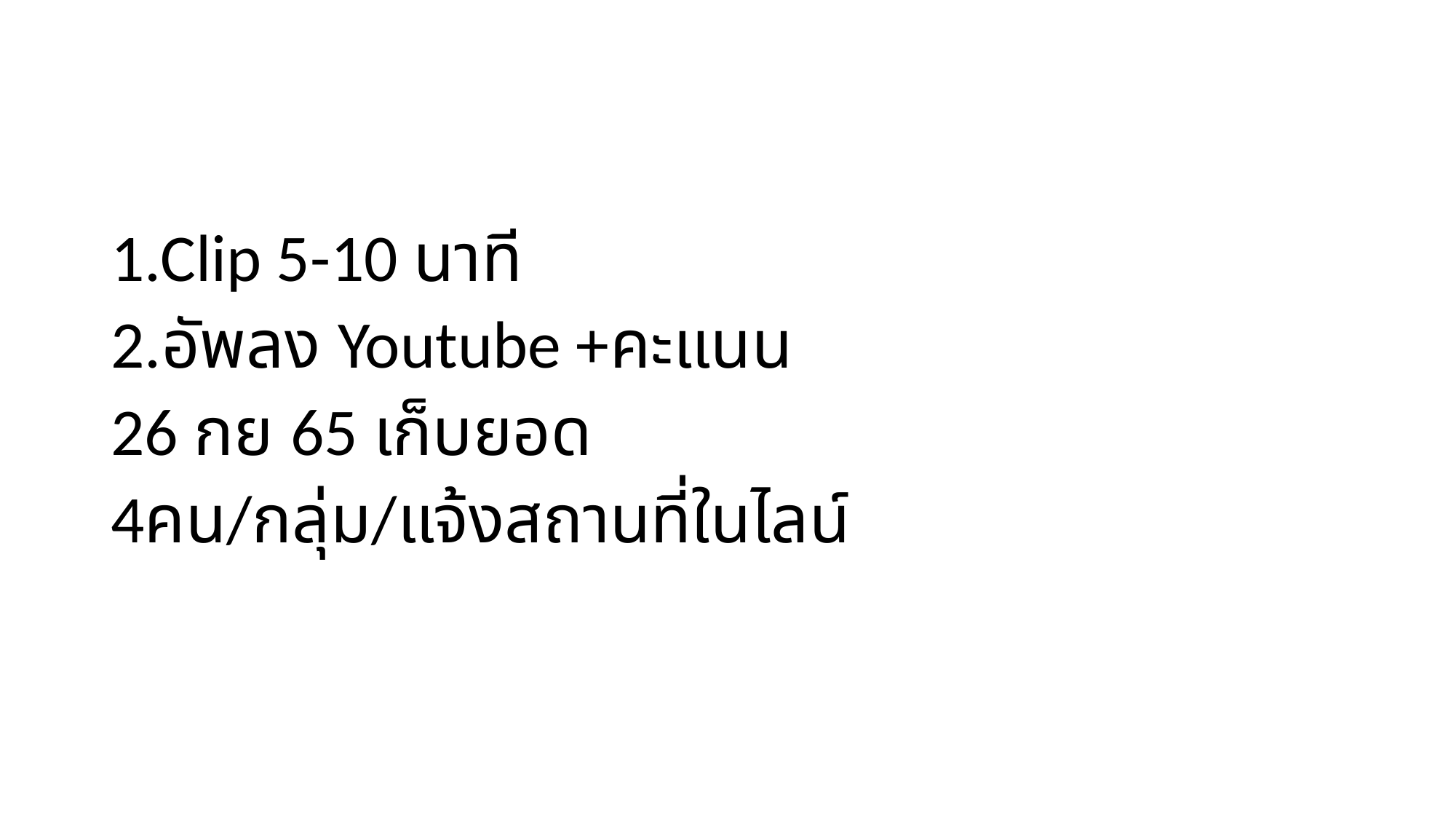

#
1.Clip 5-10 นาที
2.อัพลง Youtube +คะแนน
26 กย 65 เก็บยอด
4คน/กลุ่ม/แจ้งสถานที่ในไลน์